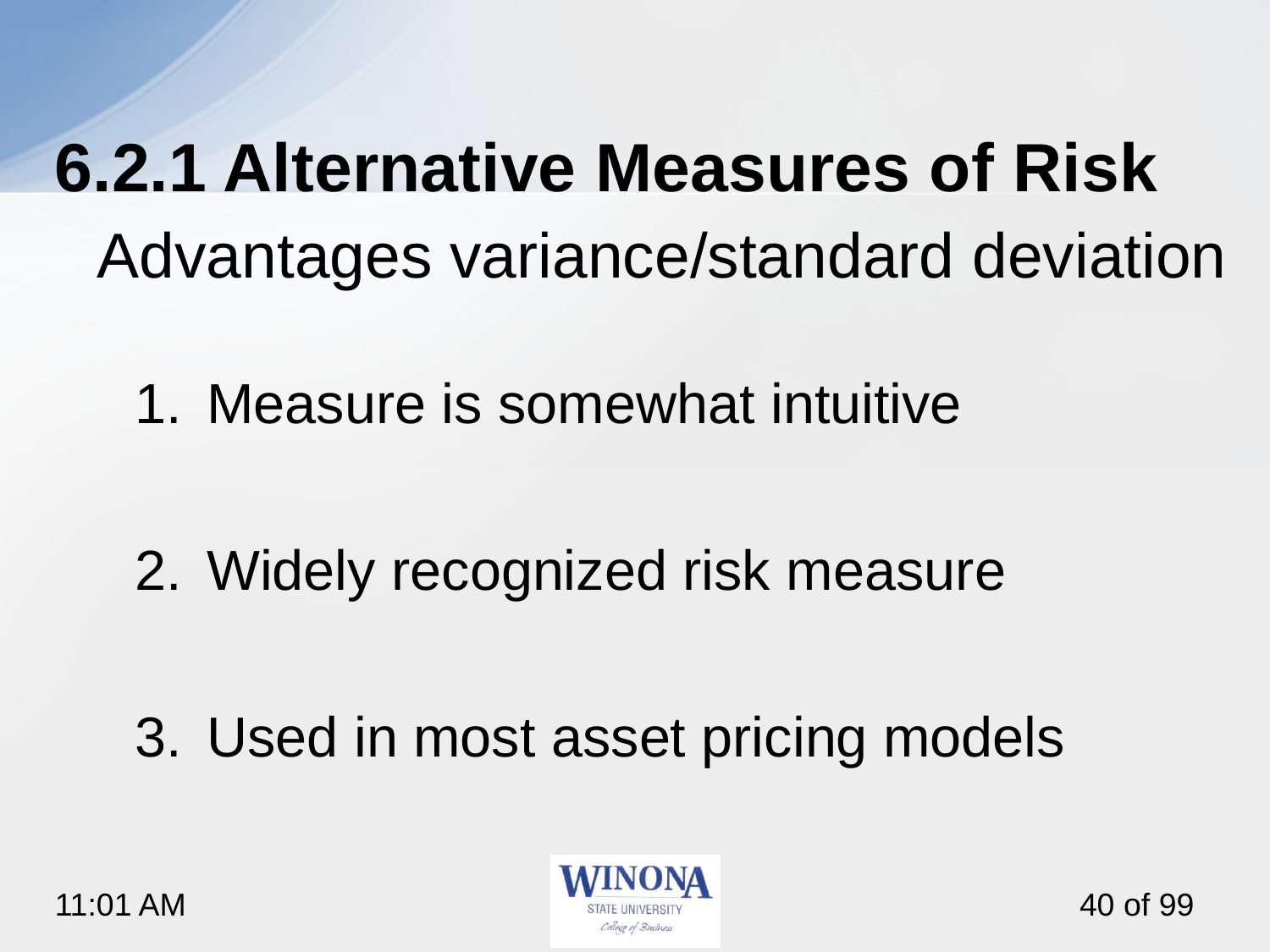

# 6.2.1 Alternative Measures of Risk
Advantages variance/standard deviation

Measure is somewhat intuitive

Widely recognized risk measure

Used in most asset pricing models